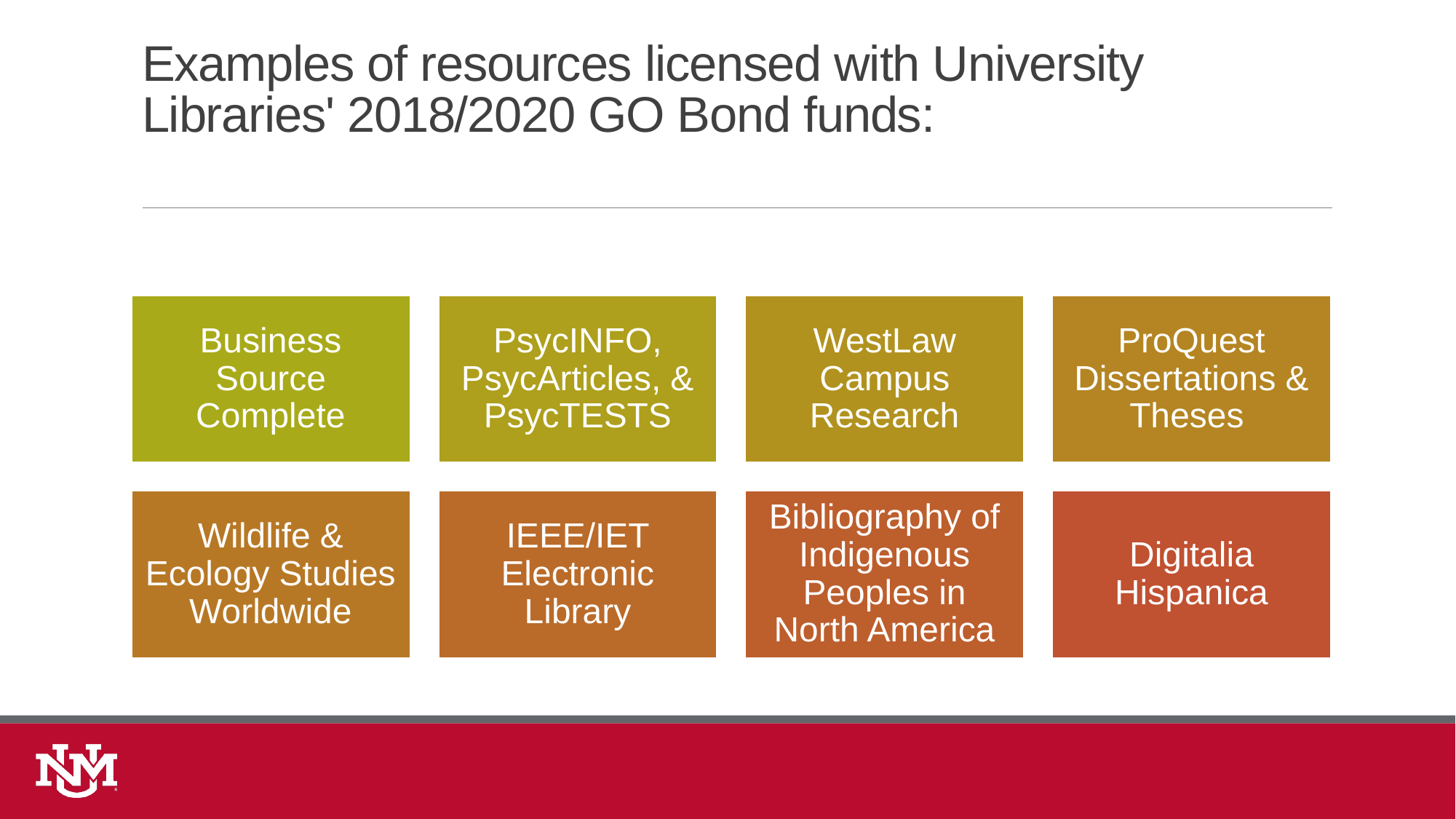

# Examples of resources licensed with University Libraries' 2018/2020 GO Bond funds:
Business Source Complete
PsycINFO, PsycArticles, & PsycTESTS
WestLaw Campus Research
ProQuest Dissertations & Theses
Wildlife & Ecology Studies Worldwide
IEEE/IET Electronic Library
Bibliography of Indigenous Peoples in North America
Digitalia Hispanica